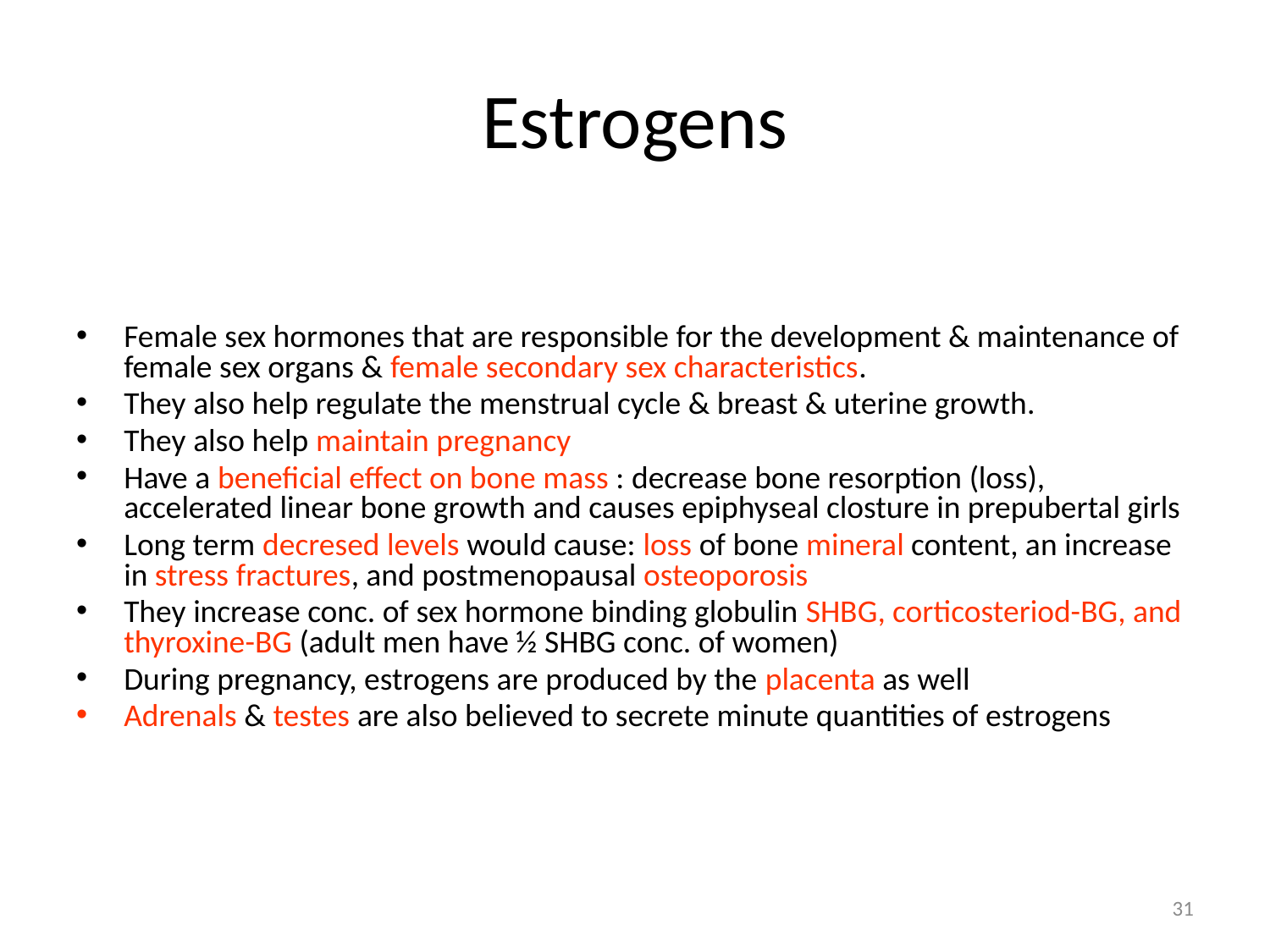

# Estrogens

Female sex hormones that are responsible for the development & maintenance of female sex organs & female secondary sex characteristics.
They also help regulate the menstrual cycle & breast & uterine growth.
They also help maintain pregnancy
Have a beneficial effect on bone mass : decrease bone resorption (loss), accelerated linear bone growth and causes epiphyseal closture in prepubertal girls
Long term decresed levels would cause: loss of bone mineral content, an increase in stress fractures, and postmenopausal osteoporosis
They increase conc. of sex hormone binding globulin SHBG, corticosteriod-BG, and thyroxine-BG (adult men have ½ SHBG conc. of women)
During pregnancy, estrogens are produced by the placenta as well
Adrenals & testes are also believed to secrete minute quantities of estrogens

31